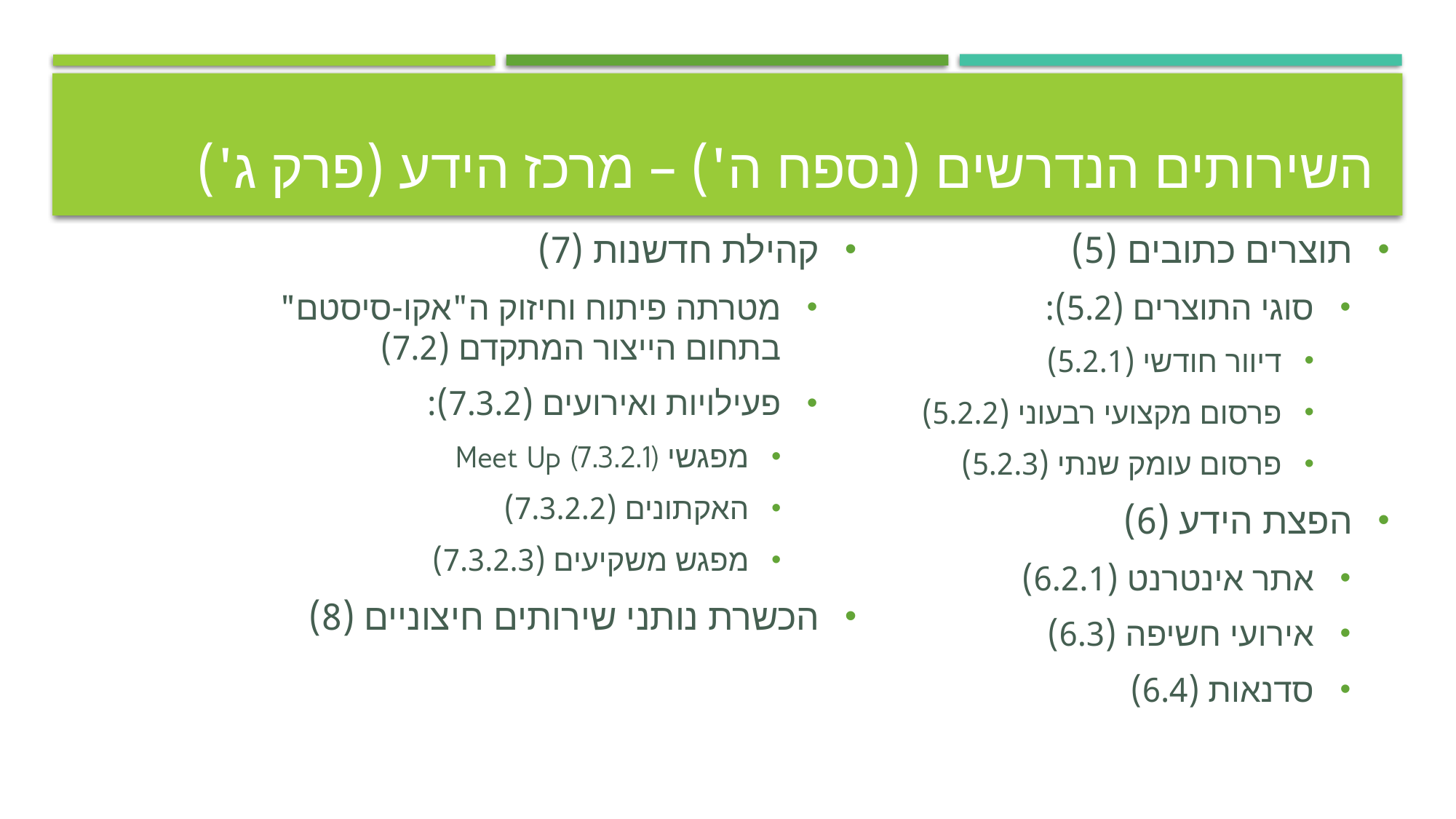

# השירותים הנדרשים (נספח ה') – מרכז הידע (פרק ג')
קהילת חדשנות (7)
מטרתה פיתוח וחיזוק ה"אקו-סיסטם" בתחום הייצור המתקדם (7.2)
פעילויות ואירועים (7.3.2):
מפגשי Meet Up (7.3.2.1)
האקתונים (7.3.2.2)
מפגש משקיעים (7.3.2.3)
הכשרת נותני שירותים חיצוניים (8)

תוצרים כתובים (5)
סוגי התוצרים (5.2):
דיוור חודשי (5.2.1)
פרסום מקצועי רבעוני (5.2.2)
פרסום עומק שנתי (5.2.3)
הפצת הידע (6)
אתר אינטרנט (6.2.1)
אירועי חשיפה (6.3)
סדנאות (6.4)